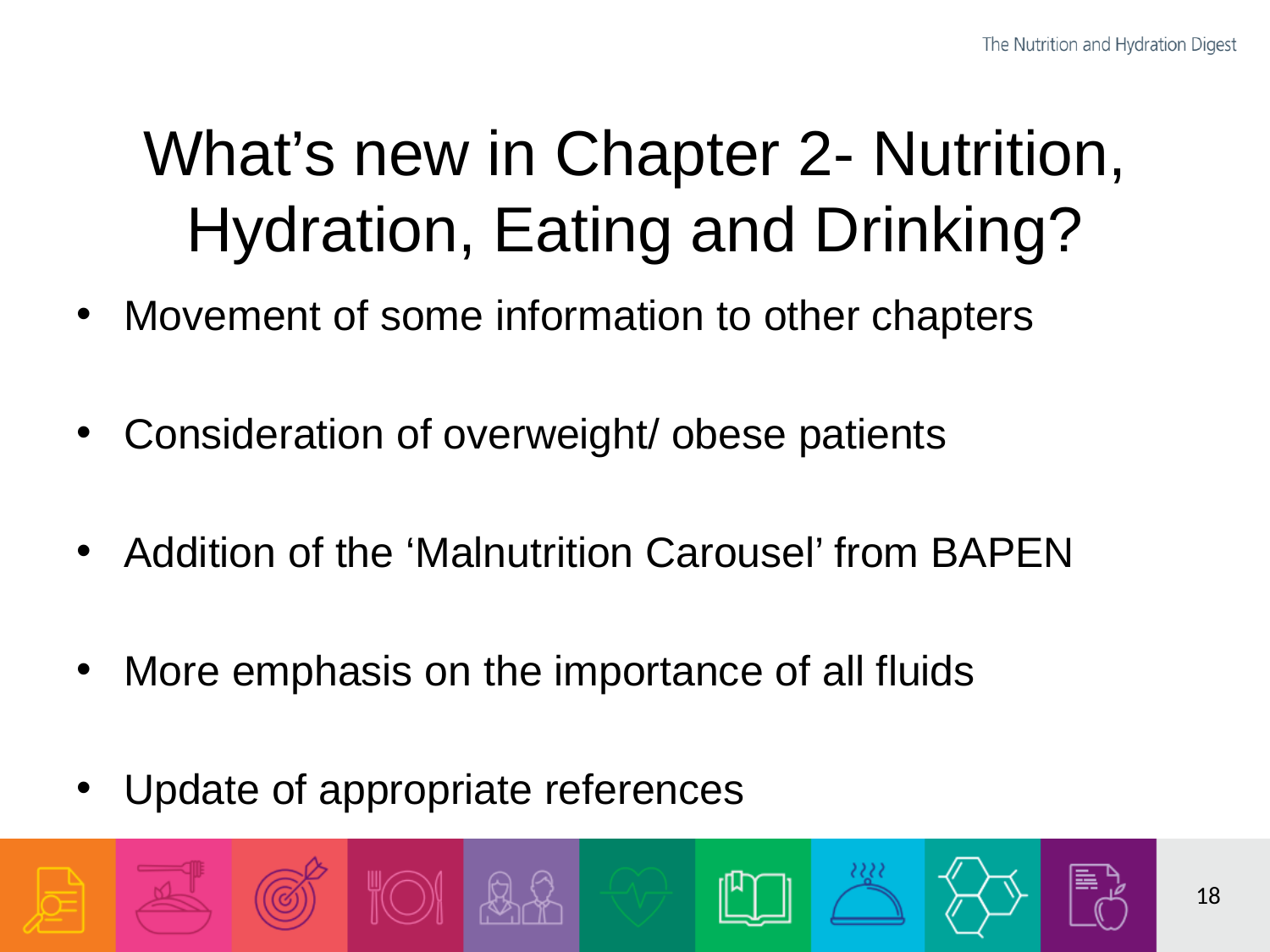

# What’s new in Chapter 2- Nutrition, Hydration, Eating and Drinking?
Movement of some information to other chapters

Consideration of overweight/ obese patients

Addition of the ‘Malnutrition Carousel’ from BAPEN

More emphasis on the importance of all fluids

Update of appropriate references

18